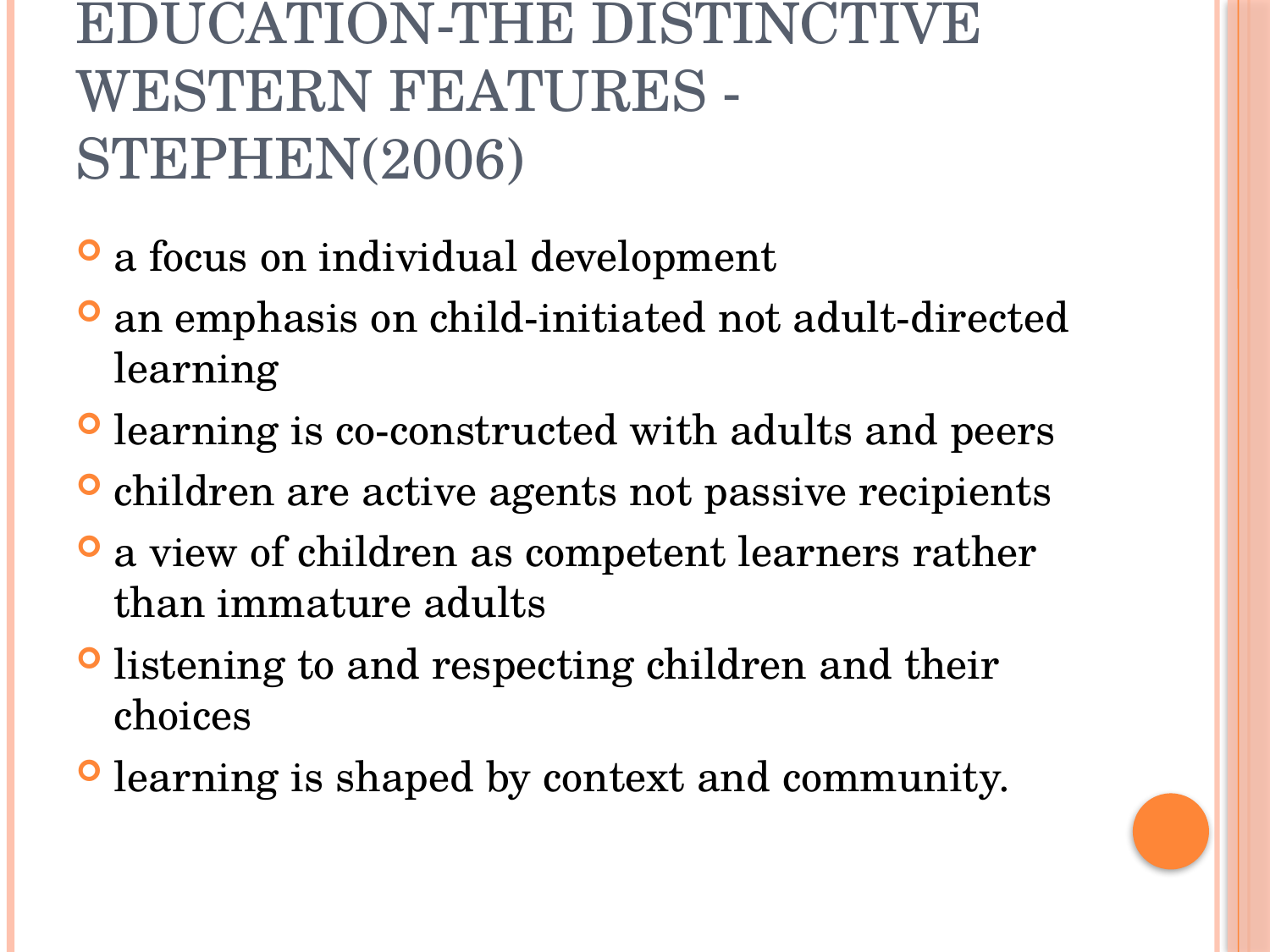

# The context for early years education-The distinctive Western features - Stephen(2006)
a focus on individual development
an emphasis on child-initiated not adult-directed learning
learning is co-constructed with adults and peers
children are active agents not passive recipients
a view of children as competent learners rather than immature adults
listening to and respecting children and their choices
learning is shaped by context and community.